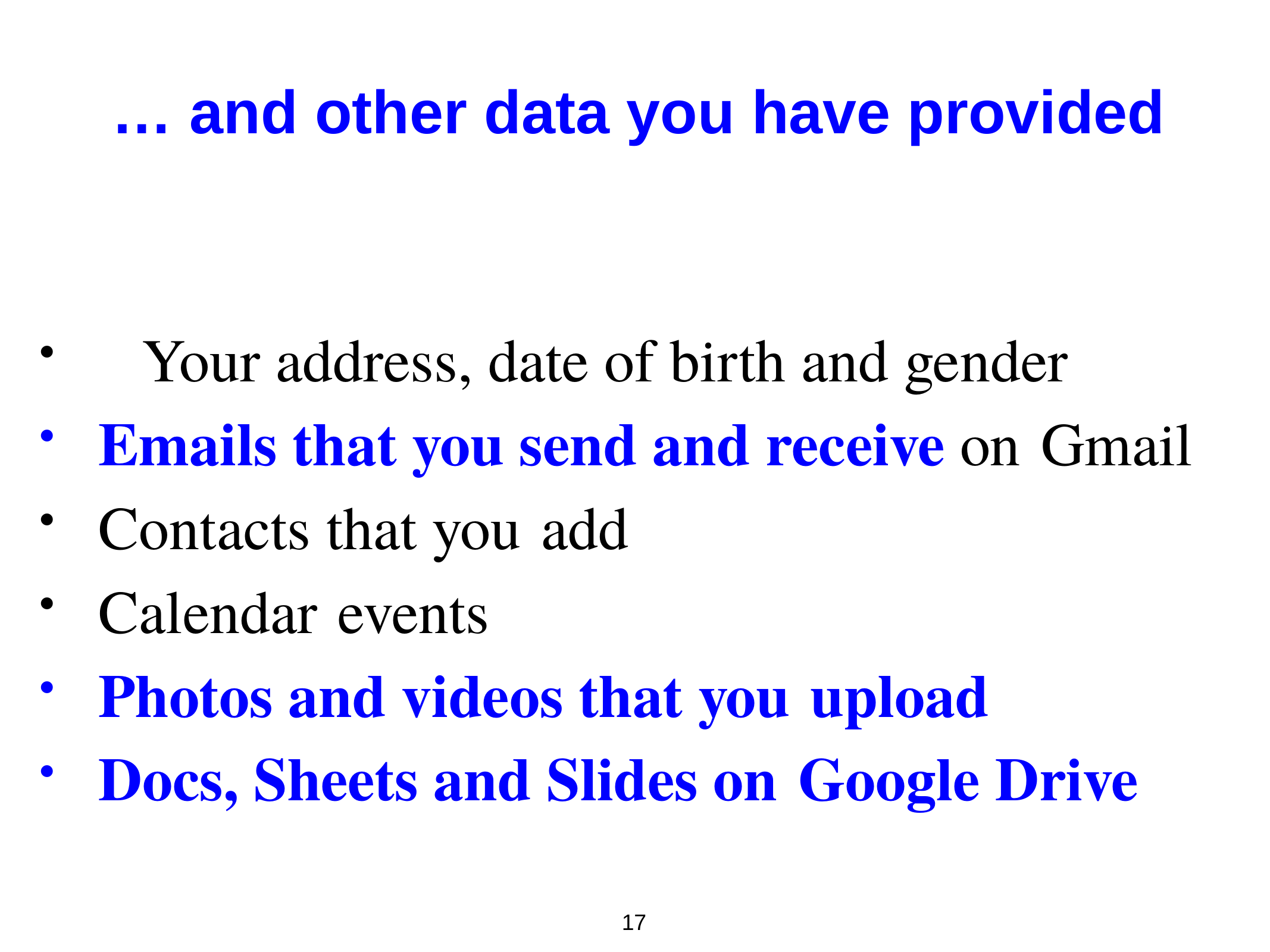

# … and other data you have provided
	Your address, date of birth and gender
Emails that you send and receive on Gmail
Contacts that you add
Calendar events
Photos and videos that you upload
Docs, Sheets and Slides on Google Drive
17